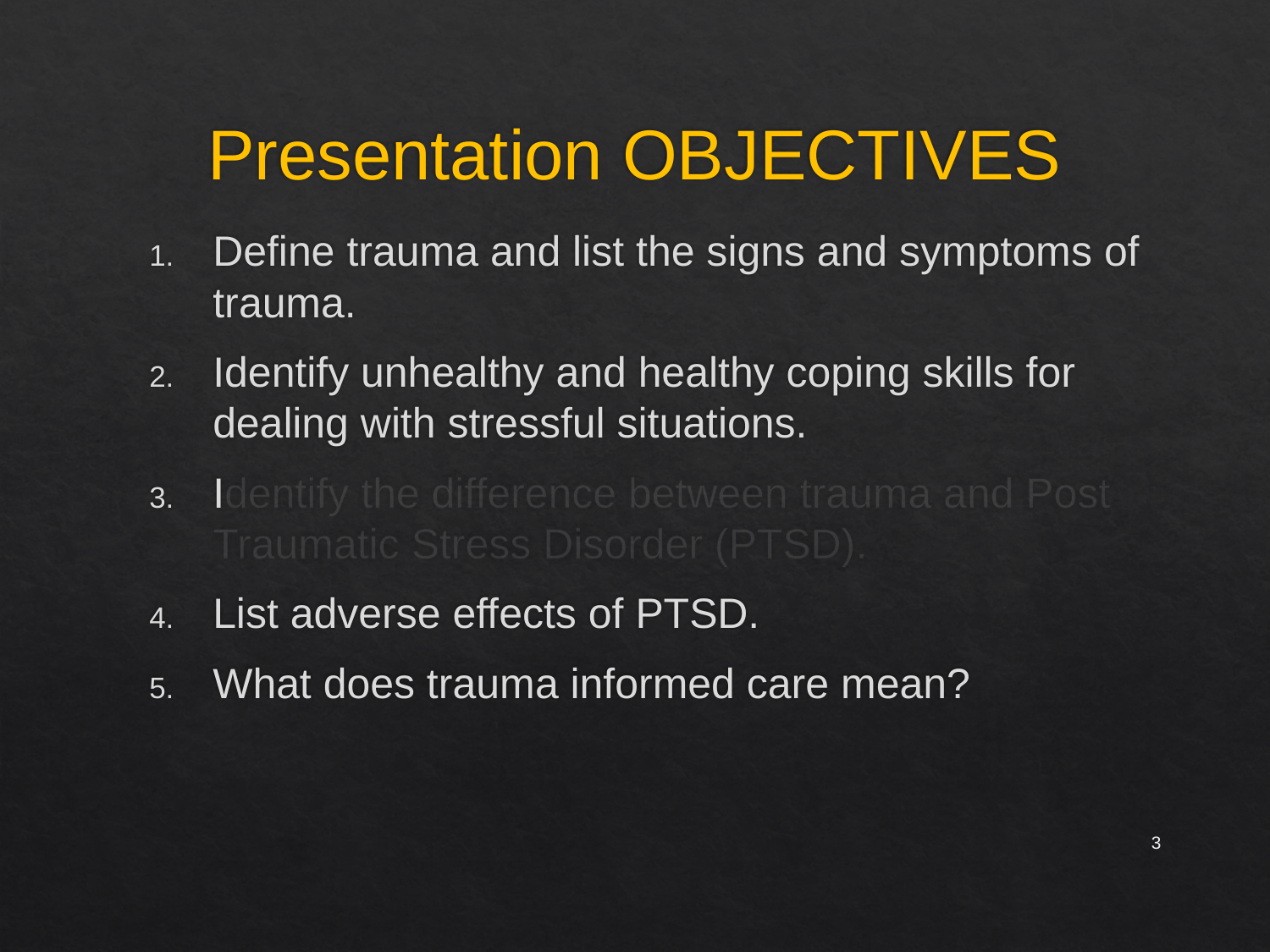

# Presentation OBJECTIVES

Define trauma and list the signs and symptoms of trauma.
Identify unhealthy and healthy coping skills for dealing with stressful situations.
Identify the difference between trauma and Post Traumatic Stress Disorder (PTSD).
List adverse effects of PTSD.
What does trauma informed care mean?
3